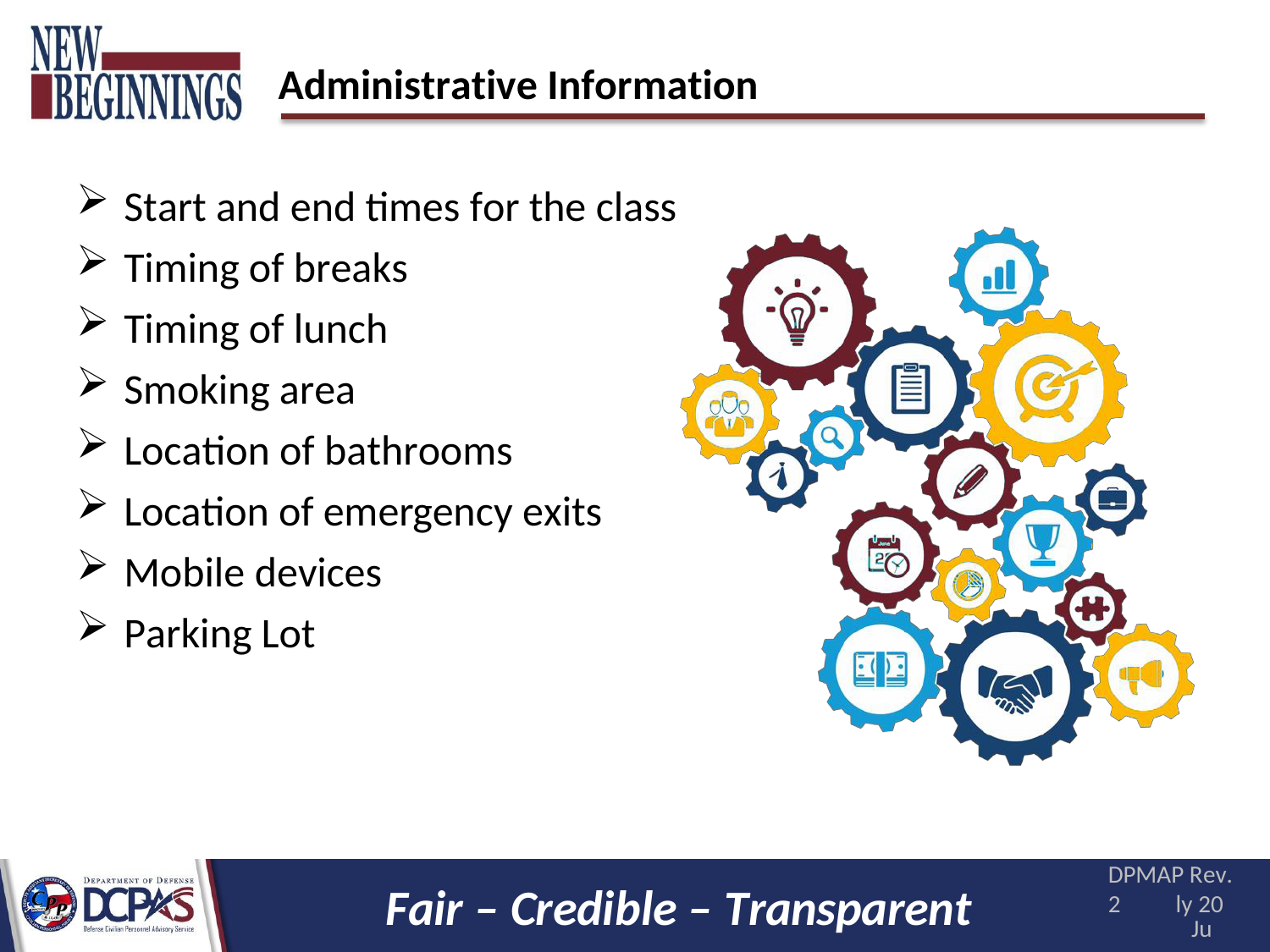

# Administrative Information

Start and end times for the class
Timing of breaks
Timing of lunch
Smoking area
Location of bathrooms
Location of emergency exits
Mobile devices
Parking Lot

DPMAP Rev. 2
Ju	16
(5)
Fair – Credible – Transparent
ly 20